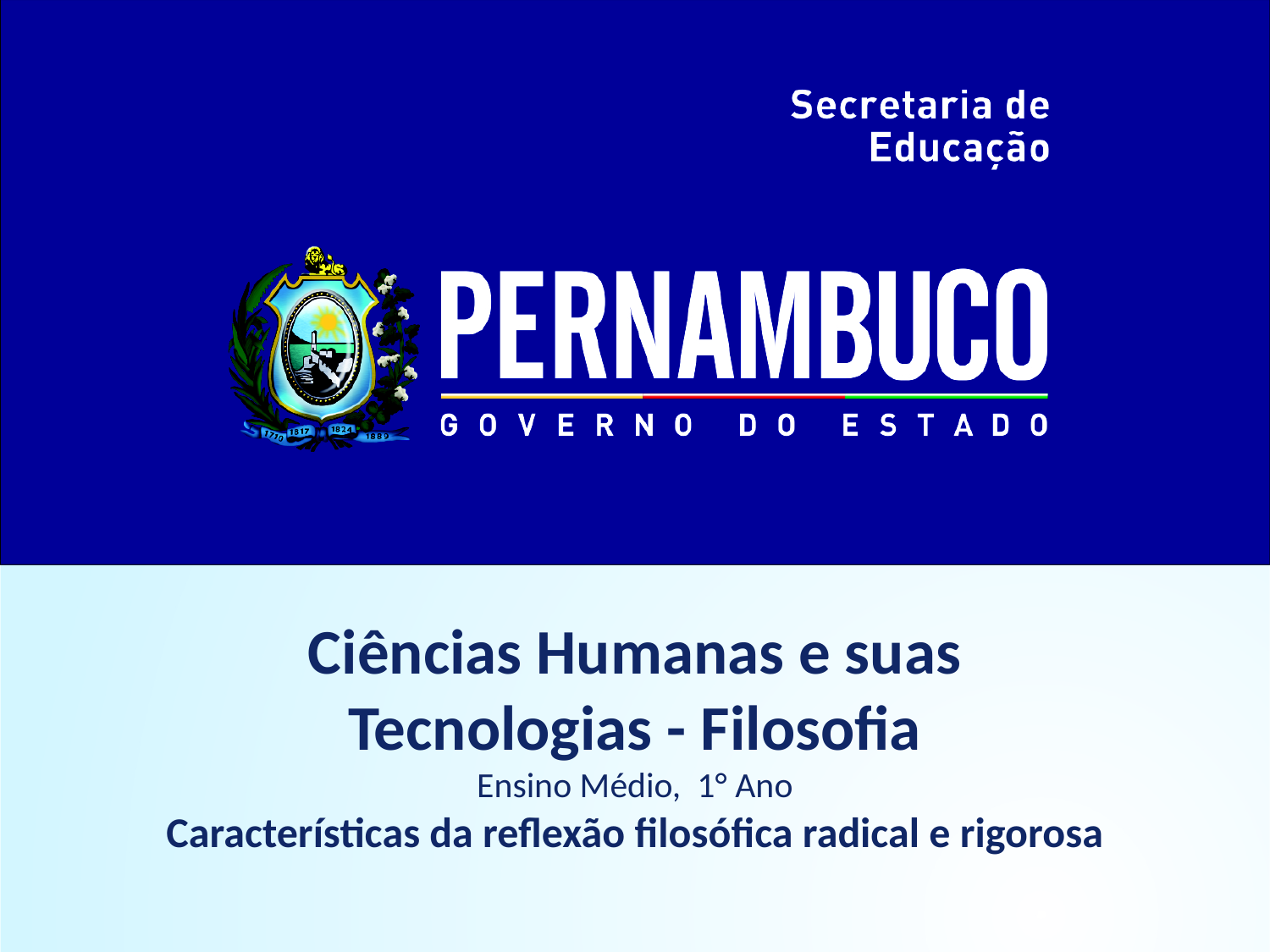

Ciências Humanas e suas
Tecnologias - Filosofia
Ensino Médio,  1° Ano
Características da reflexão filosófica radical e rigorosa